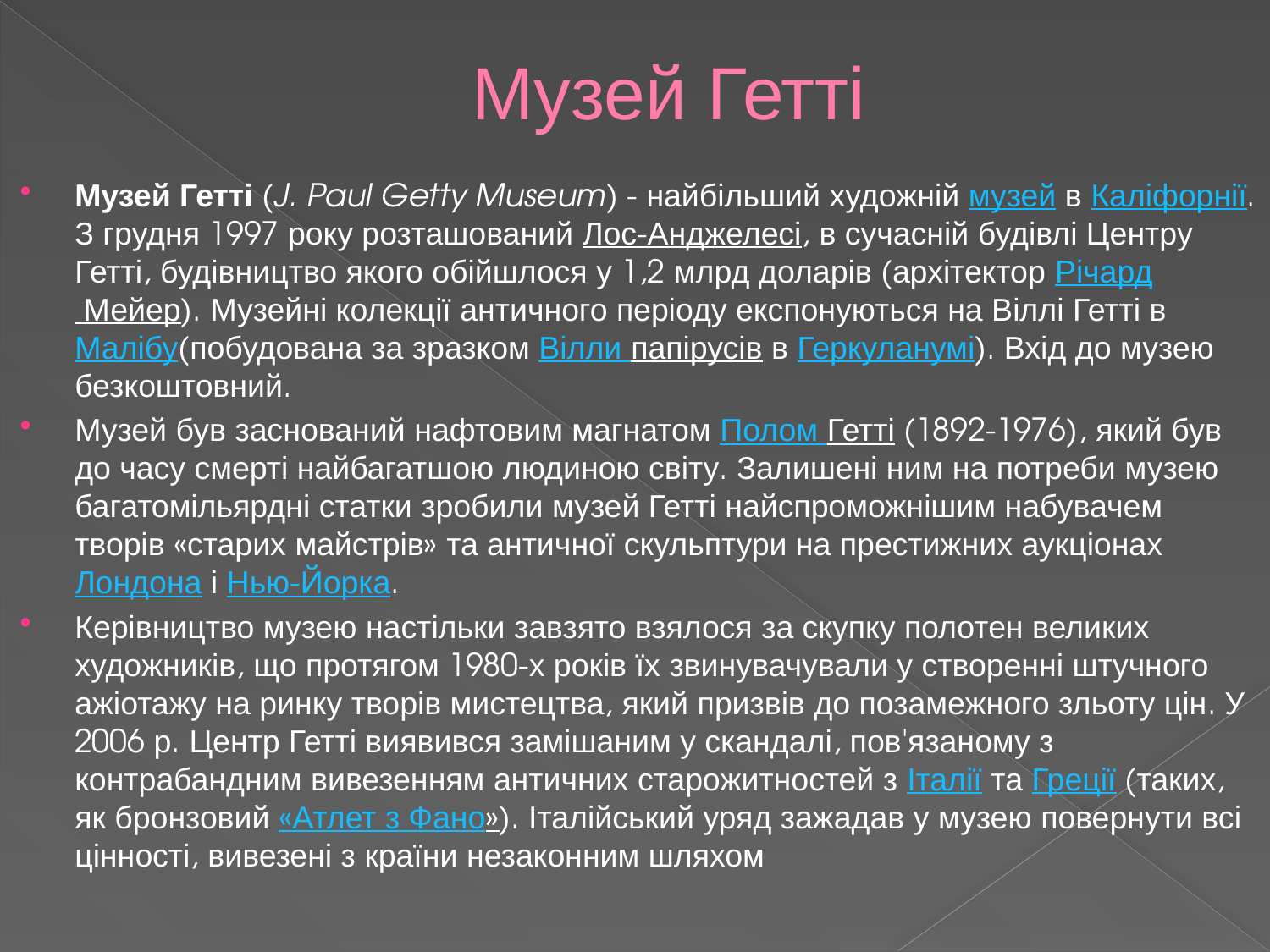

# Музей Гетті
Музей Гетті (J. Paul Getty Museum) - найбільший художній музей в Каліфорнії. З грудня 1997 року розташований Лос-Анджелесі, в сучасній будівлі Центру Гетті, будівництво якого обійшлося у 1,2 млрд доларів (архітектор Річард Мейер). Музейні колекції античного періоду експонуються на Віллі Гетті в Малібу(побудована за зразком Вілли папірусів в Геркуланумі). Вхід до музею безкоштовний.
Музей був заснований нафтовим магнатом Полом Гетті (1892-1976), який був до часу смерті найбагатшою людиною світу. Залишені ним на потреби музею багатомільярдні статки зробили музей Гетті найспроможнішим набувачем творів «старих майстрів» та античної скульптури на престижних аукціонахЛондона і Нью-Йорка.
Керівництво музею настільки завзято взялося за скупку полотен великих художників, що протягом 1980-х років їх звинувачували у створенні штучного ажіотажу на ринку творів мистецтва, який призвів до позамежного зльоту цін. У 2006 р. Центр Гетті виявився замішаним у скандалі, пов'язаному з контрабандним вивезенням античних старожитностей з Італії та Греції (таких, як бронзовий «Атлет з Фано»). Італійський уряд зажадав у музею повернути всі цінності, вивезені з країни незаконним шляхом